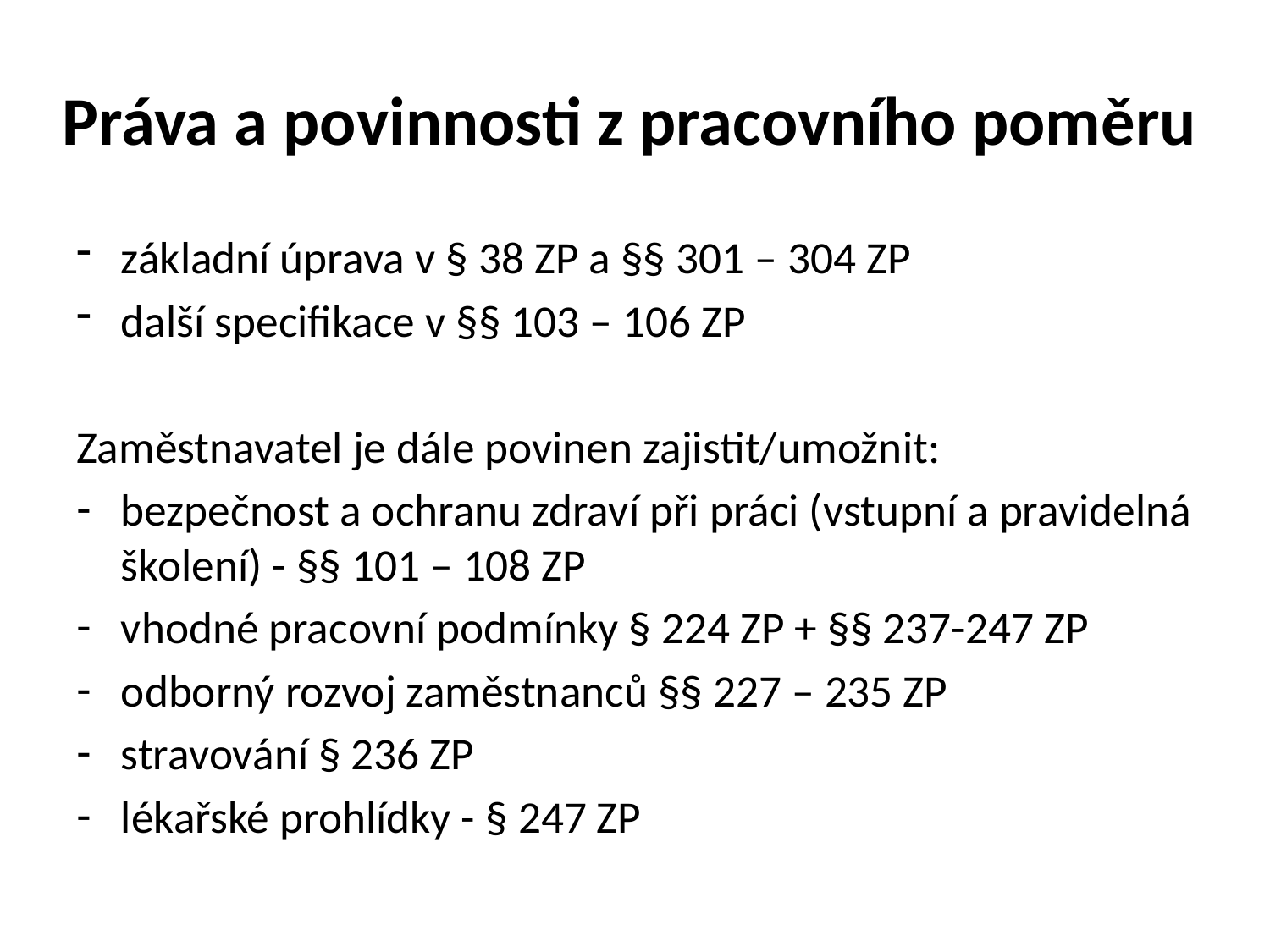

# Práva a povinnosti z pracovního poměru
základní úprava v § 38 ZP a §§ 301 – 304 ZP
další specifikace v §§ 103 – 106 ZP

Zaměstnavatel je dále povinen zajistit/umožnit:
bezpečnost a ochranu zdraví při práci (vstupní a pravidelná školení) - §§ 101 – 108 ZP
vhodné pracovní podmínky § 224 ZP + §§ 237-247 ZP
odborný rozvoj zaměstnanců §§ 227 – 235 ZP
stravování § 236 ZP
lékařské prohlídky - § 247 ZP